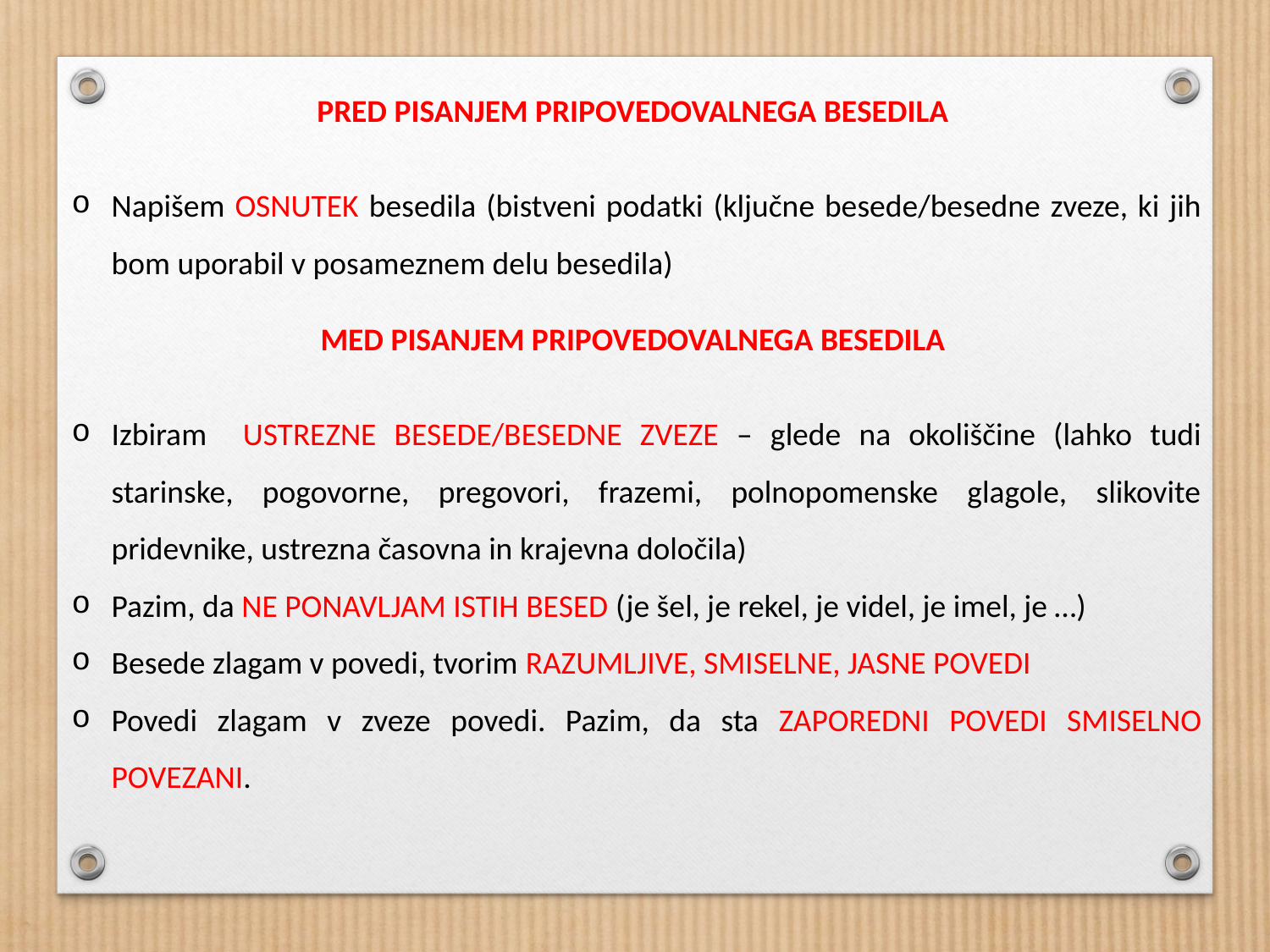

PRED PISANJEM PRIPOVEDOVALNEGA BESEDILA

Napišem OSNUTEK besedila (bistveni podatki (ključne besede/besedne zveze, ki jih bom uporabil v posameznem delu besedila)

MED PISANJEM PRIPOVEDOVALNEGA BESEDILA

Izbiram  USTREZNE BESEDE/BESEDNE ZVEZE – glede na okoliščine (lahko tudi starinske, pogovorne, pregovori, frazemi, polnopomenske glagole, slikovite pridevnike, ustrezna časovna in krajevna določila)
Pazim, da NE PONAVLJAM ISTIH BESED (je šel, je rekel, je videl, je imel, je …)
Besede zlagam v povedi, tvorim RAZUMLJIVE, SMISELNE, JASNE POVEDI
Povedi zlagam v zveze povedi. Pazim, da sta ZAPOREDNI POVEDI SMISELNO POVEZANI.